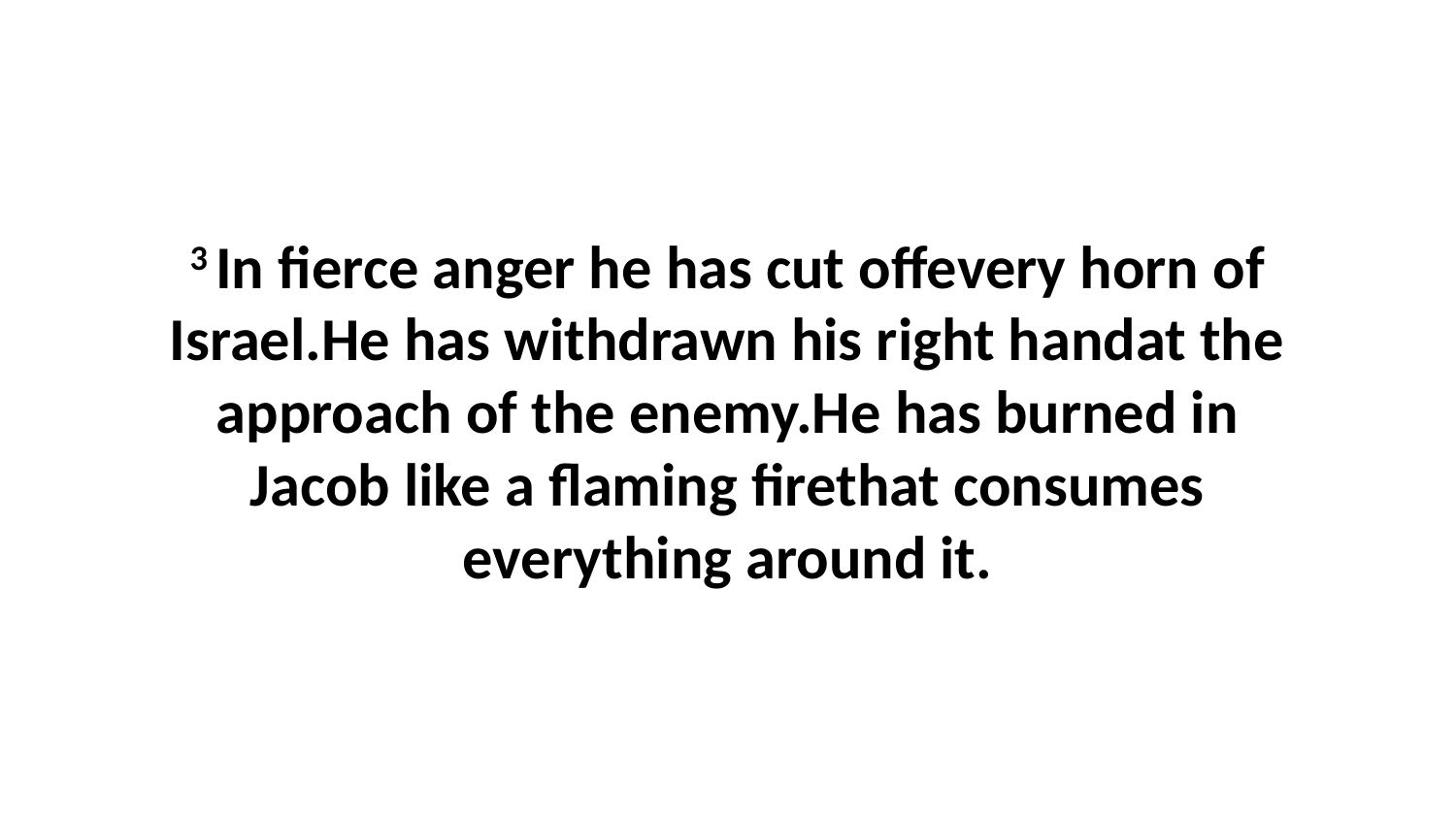

3 In fierce anger he has cut offevery horn of Israel.He has withdrawn his right handat the approach of the enemy.He has burned in Jacob like a flaming firethat consumes everything around it.